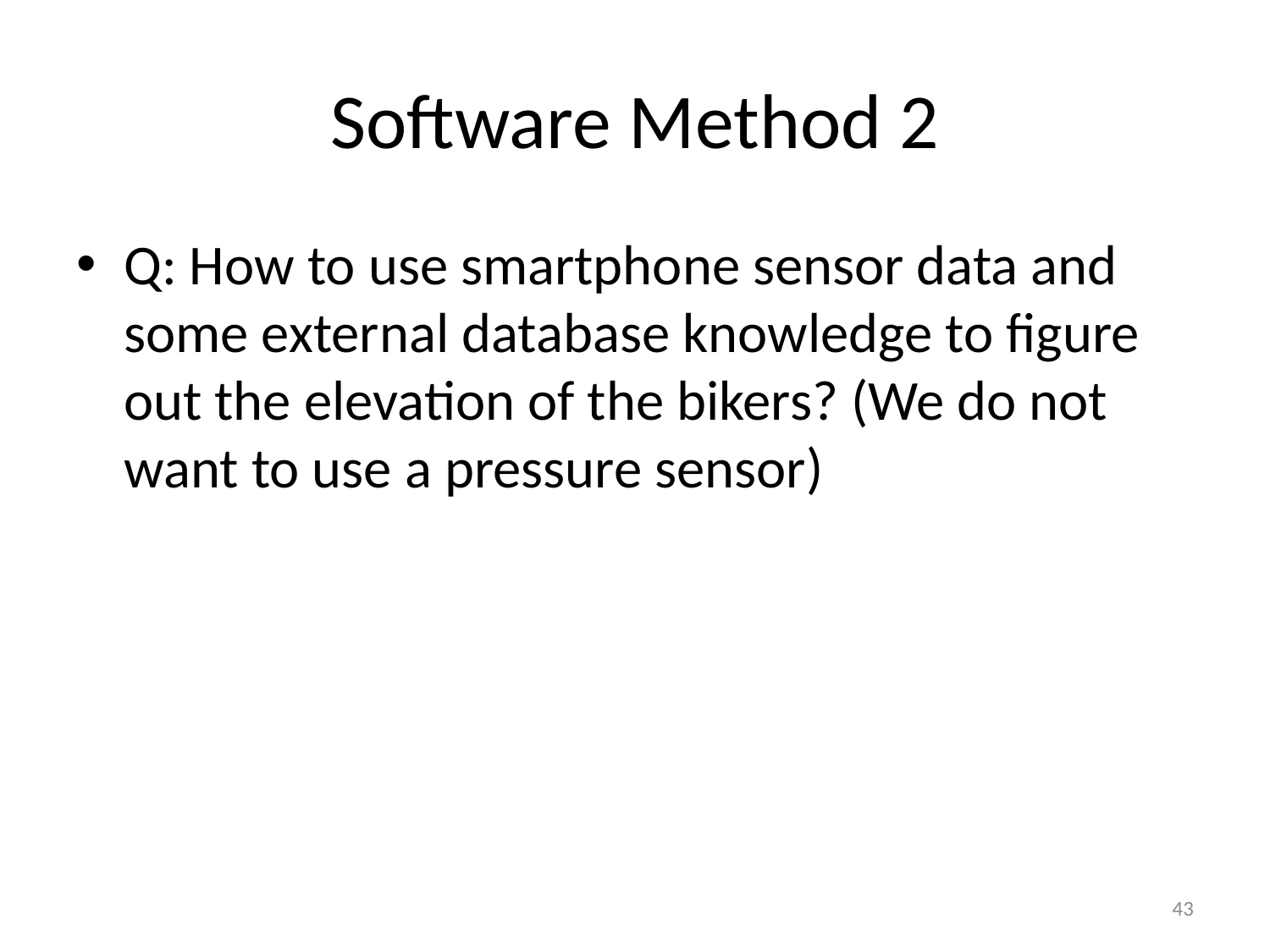

# Software Method 2
Q: How to use smartphone sensor data and some external database knowledge to figure out the elevation of the bikers? (We do not want to use a pressure sensor)
43